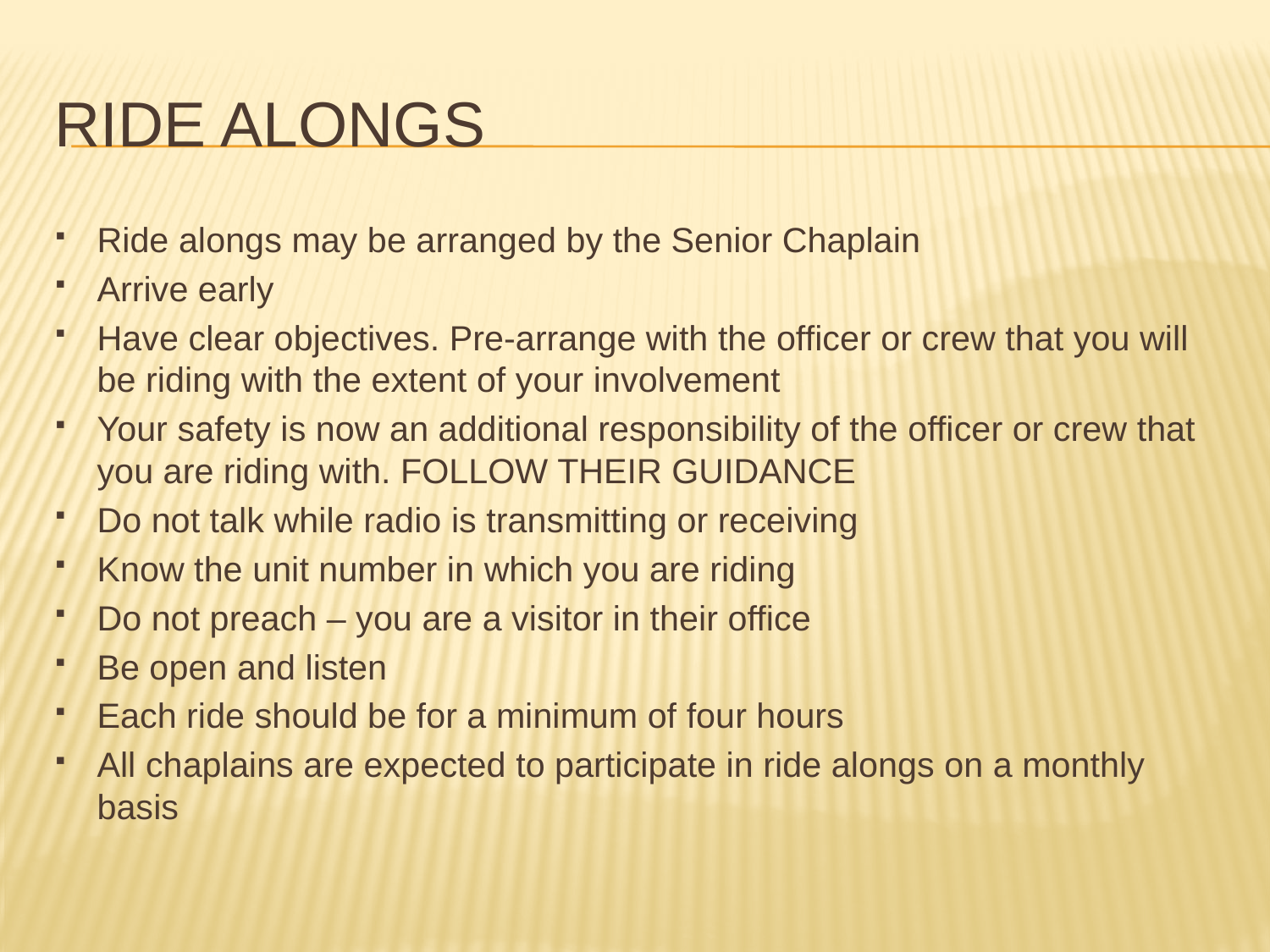

# Ride Alongs
Ride alongs may be arranged by the Senior Chaplain
Arrive early
Have clear objectives. Pre-arrange with the officer or crew that you will be riding with the extent of your involvement
Your safety is now an additional responsibility of the officer or crew that you are riding with. FOLLOW THEIR GUIDANCE
Do not talk while radio is transmitting or receiving
Know the unit number in which you are riding
Do not preach – you are a visitor in their office
Be open and listen
Each ride should be for a minimum of four hours
All chaplains are expected to participate in ride alongs on a monthly basis